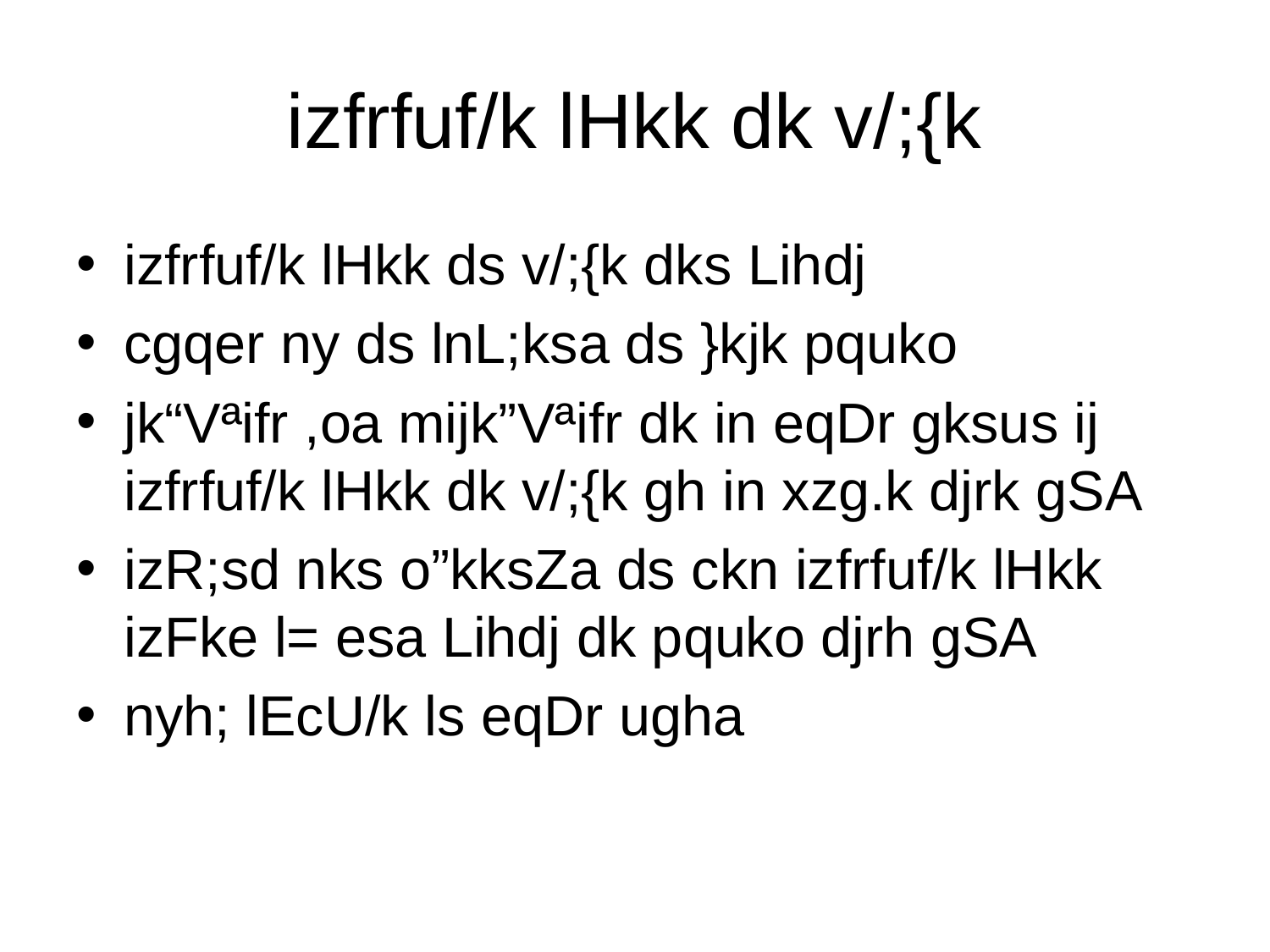

# izfrfuf/k lHkk dk v/;{k
izfrfuf/k lHkk ds v/;{k dks Lihdj
cgqer ny ds lnL;ksa ds }kjk pquko
jk“Vªifr ,oa mijk”Vªifr dk in eqDr gksus ij izfrfuf/k lHkk dk v/;{k gh in xzg.k djrk gSA
izR;sd nks o”kksZa ds ckn izfrfuf/k lHkk izFke l= esa Lihdj dk pquko djrh gSA
nyh; lEcU/k ls eqDr ugha